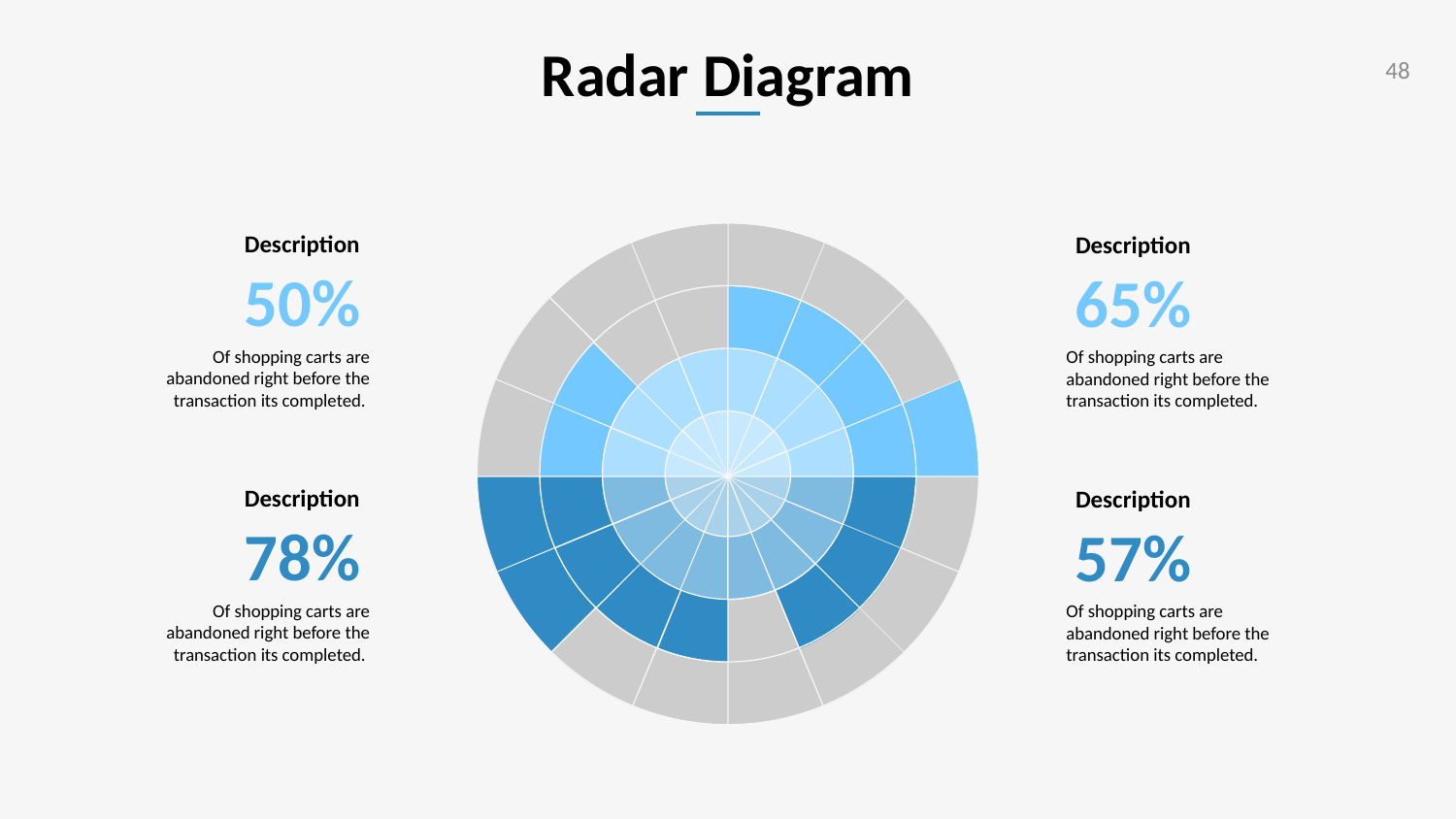

# Radar Diagram
48

Description
Description

50%
65%
Of shopping carts are abandoned right before the transaction its completed.
Of shopping carts are abandoned right before the transaction its completed.

Description
Description
78%
57%
Of shopping carts are abandoned right before the transaction its completed.
Of shopping carts are abandoned right before the transaction its completed.